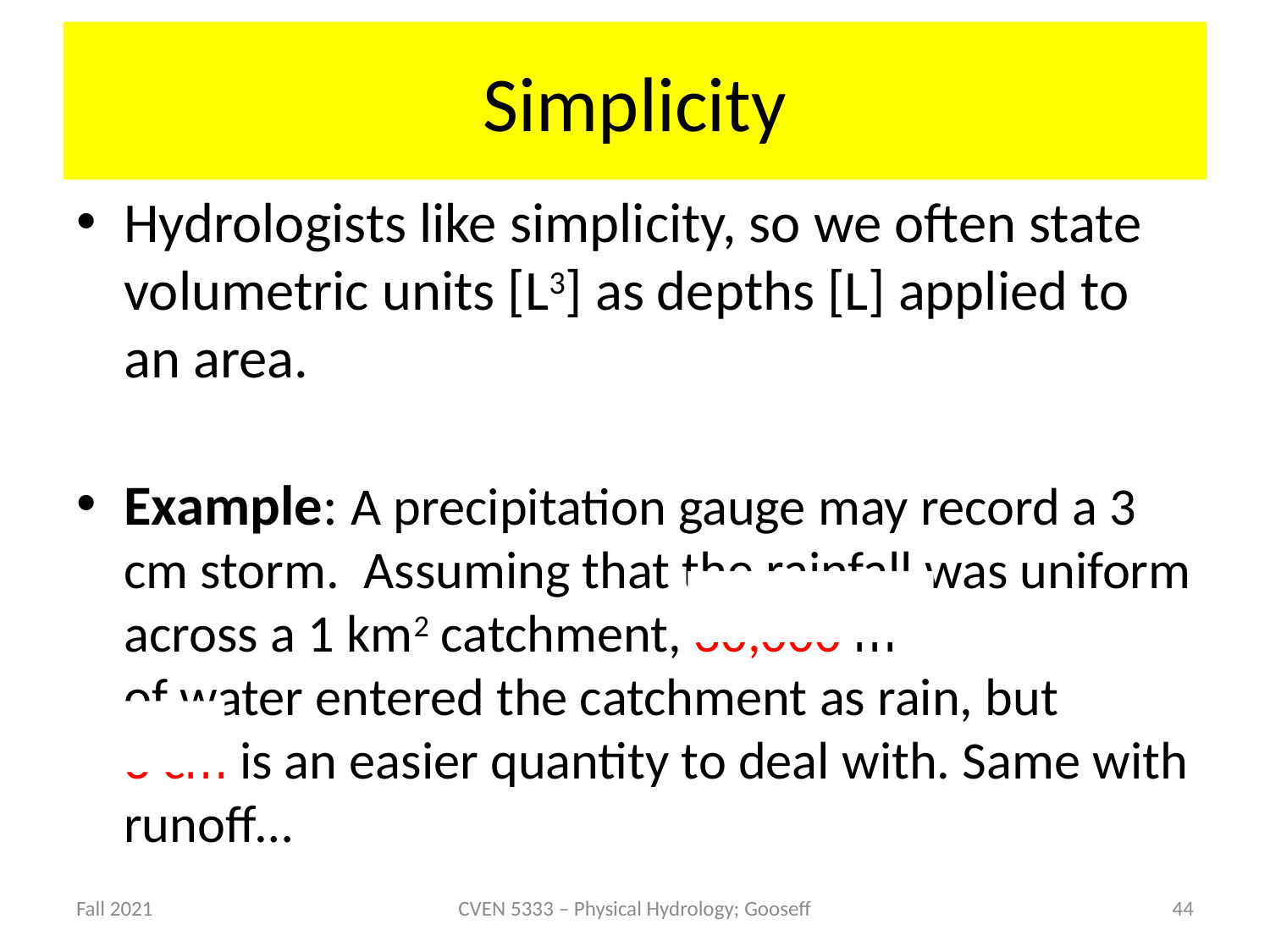

# Simplicity
Hydrologists like simplicity, so we often state volumetric units [L3] as depths [L] applied to an area.

Example: A precipitation gauge may record a 3 cm storm.  Assuming that the rainfall was uniform across a 1 km2 catchment, 30,000 m3
of water entered the catchment as rain, but
3 cm is an easier quantity to deal with. Same with runoff…

Fall 2021
CVEN 5333 – Physical Hydrology; Gooseff
44